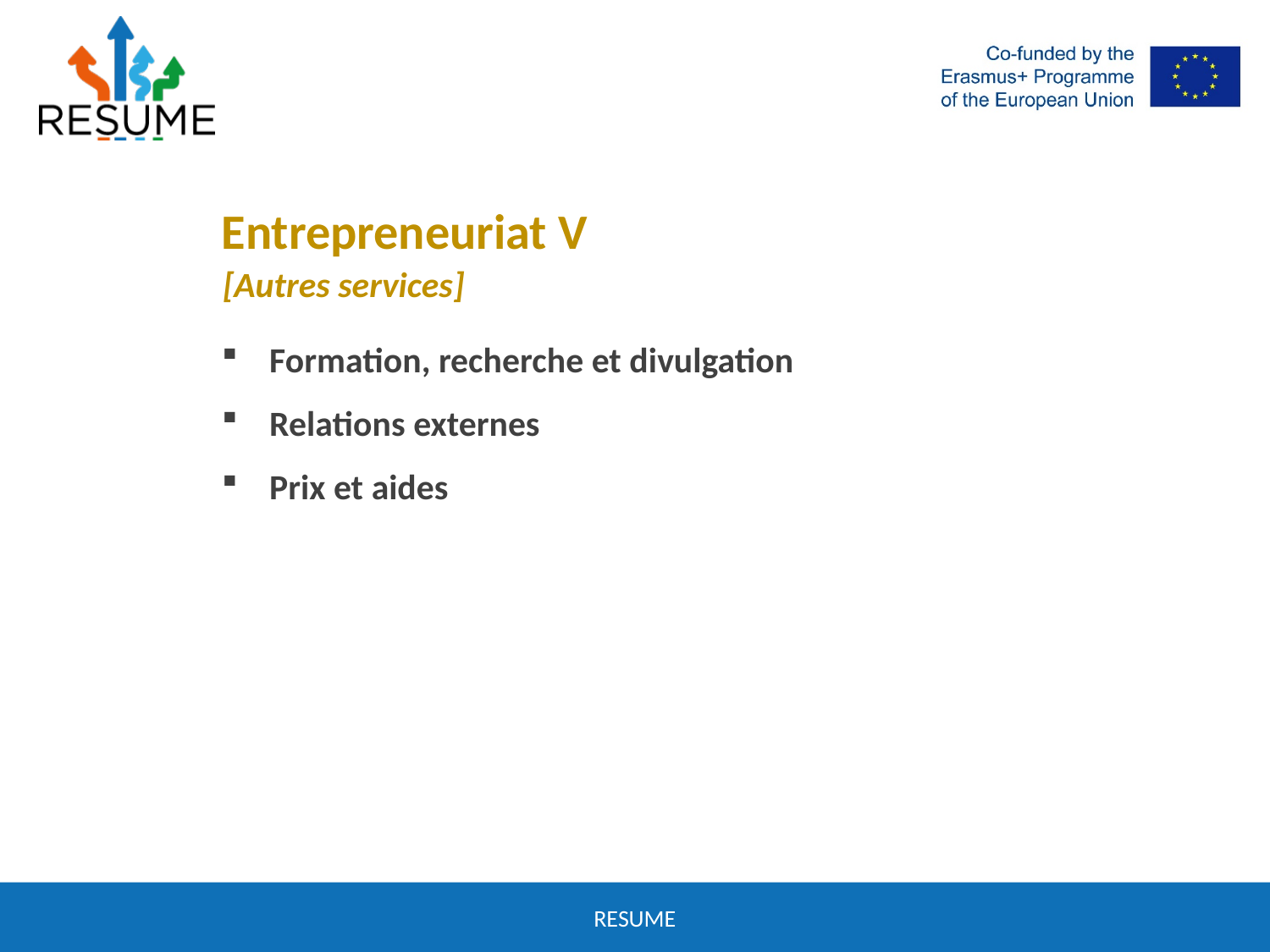

Entrepreneuriat V
[Autres services]
Formation, recherche et divulgation
Relations externes
Prix et aides